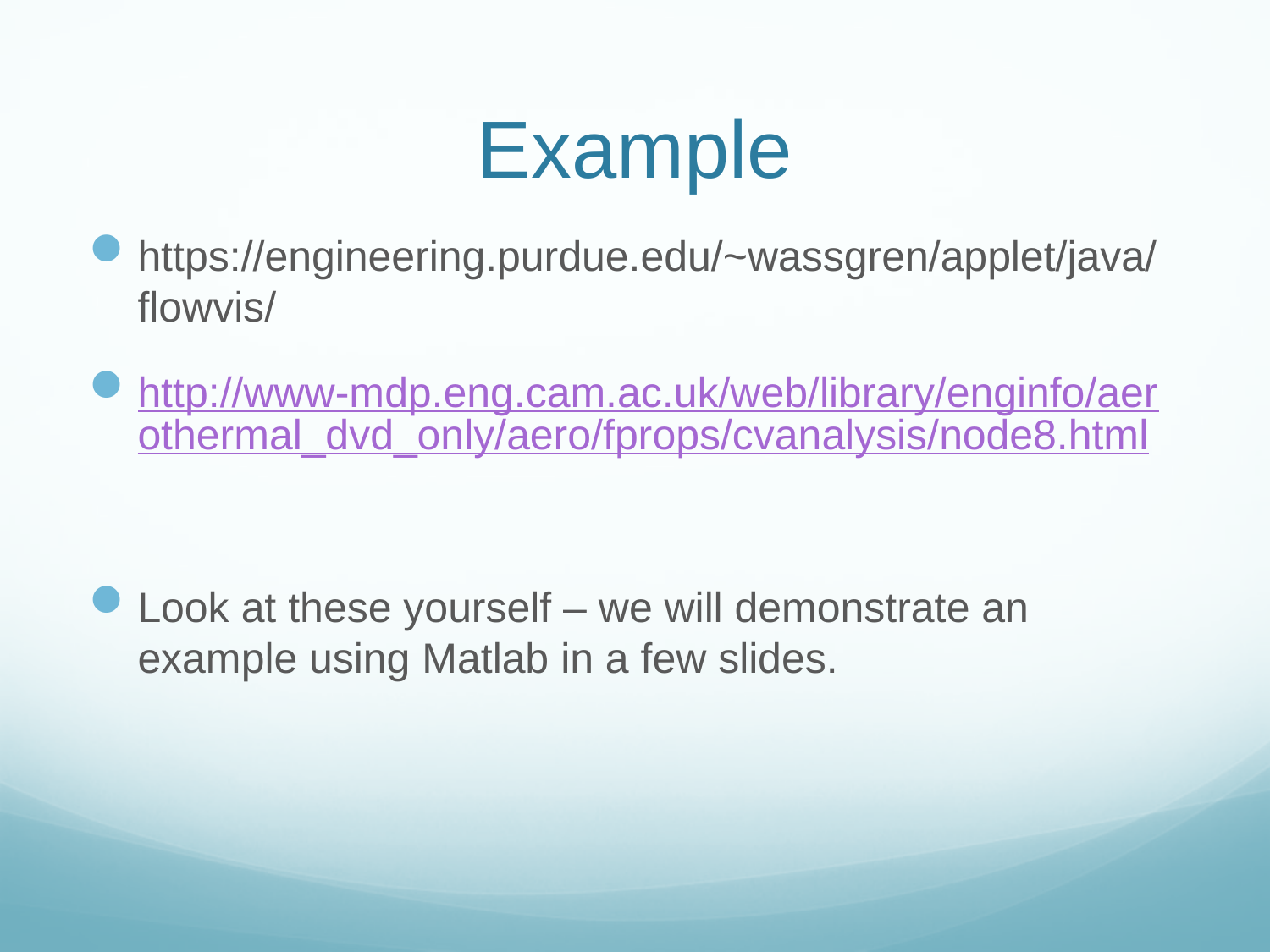

# Example
https://engineering.purdue.edu/~wassgren/applet/java/flowvis/
http://www-mdp.eng.cam.ac.uk/web/library/enginfo/aerothermal_dvd_only/aero/fprops/cvanalysis/node8.html

Look at these yourself – we will demonstrate an example using Matlab in a few slides.